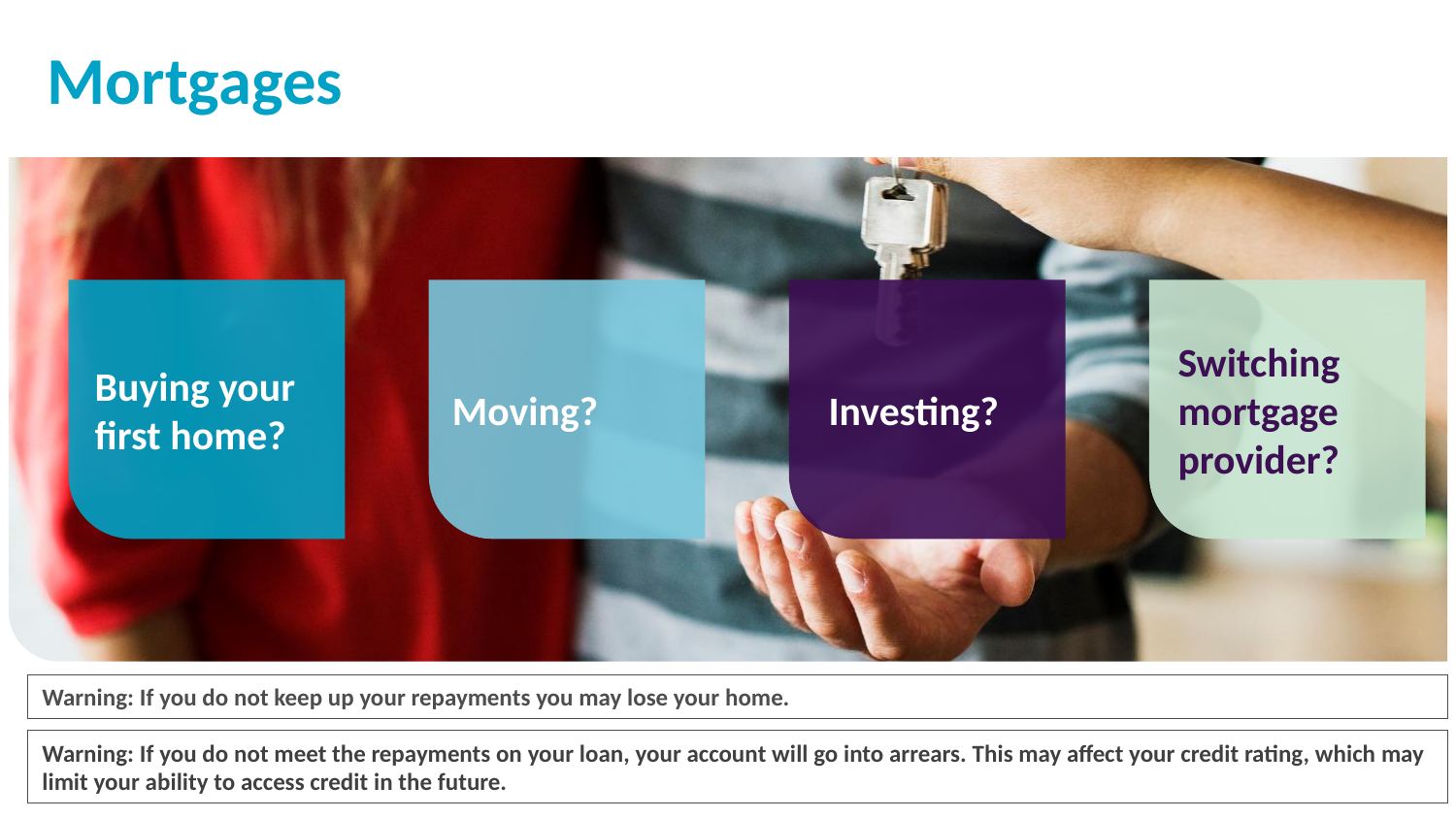

# Mortgages

Switching mortgage provider?
Buying your
first home?
Moving?
Investing?
Warning: If you do not keep up your repayments you may lose your home.
Warning: If you do not meet the repayments on your loan, your account will go into arrears. This may affect your credit rating, which may limit your ability to access credit in the future.